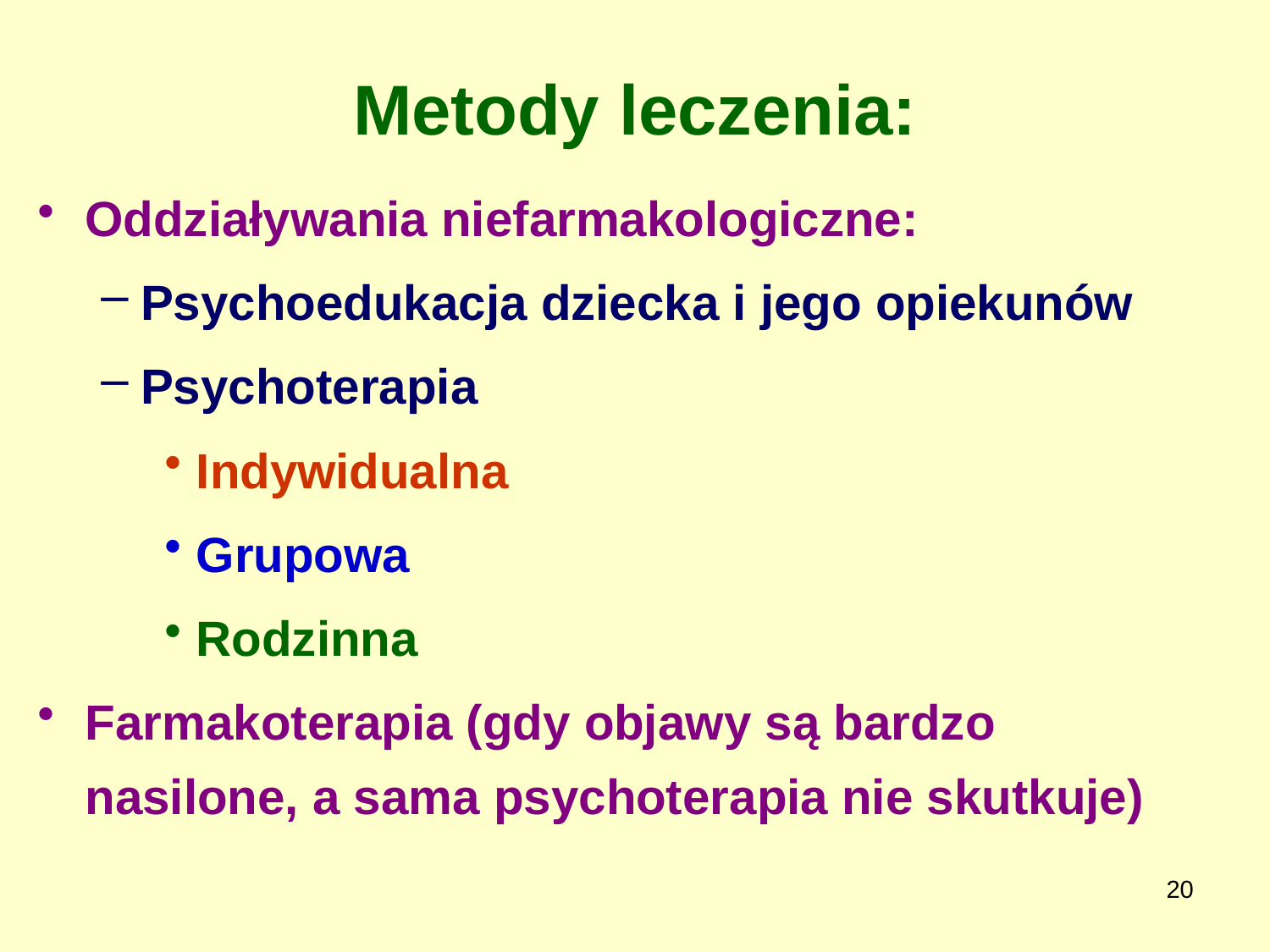

# Metody leczenia:
Oddziaływania niefarmakologiczne:
Psychoedukacja dziecka i jego opiekunów
Psychoterapia
Indywidualna
Grupowa
Rodzinna
Farmakoterapia (gdy objawy są bardzo nasilone, a sama psychoterapia nie skutkuje)
20